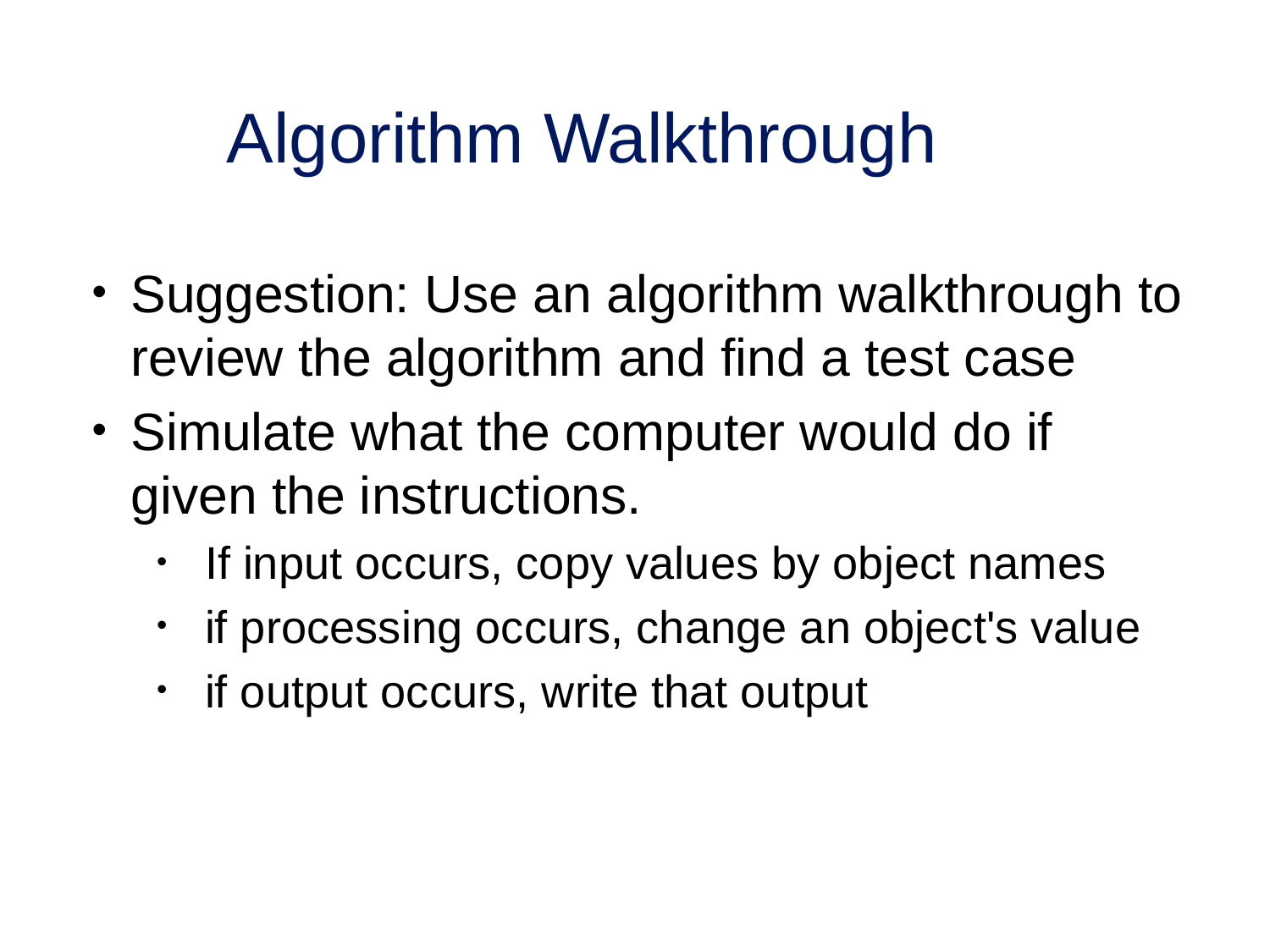

# Algorithm Walkthrough
Suggestion: Use an algorithm walkthrough to review the algorithm and find a test case
Simulate what the computer would do if given the instructions.
If input occurs, copy values by object names
if processing occurs, change an object's value
if output occurs, write that output